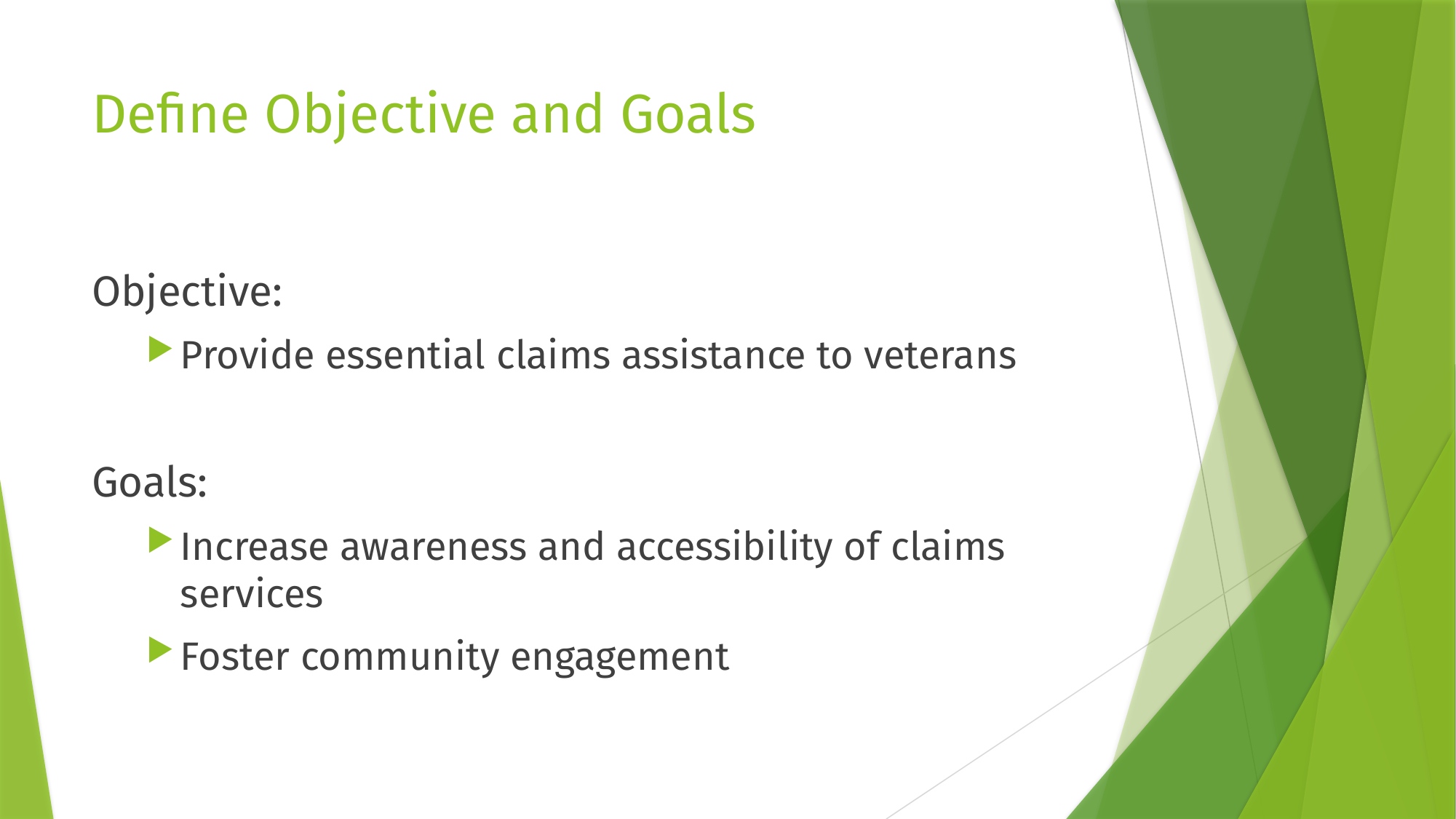

# Define Objective and Goals
Objective:
Provide essential claims assistance to veterans

Goals:
Increase awareness and accessibility of claims services
Foster community engagement